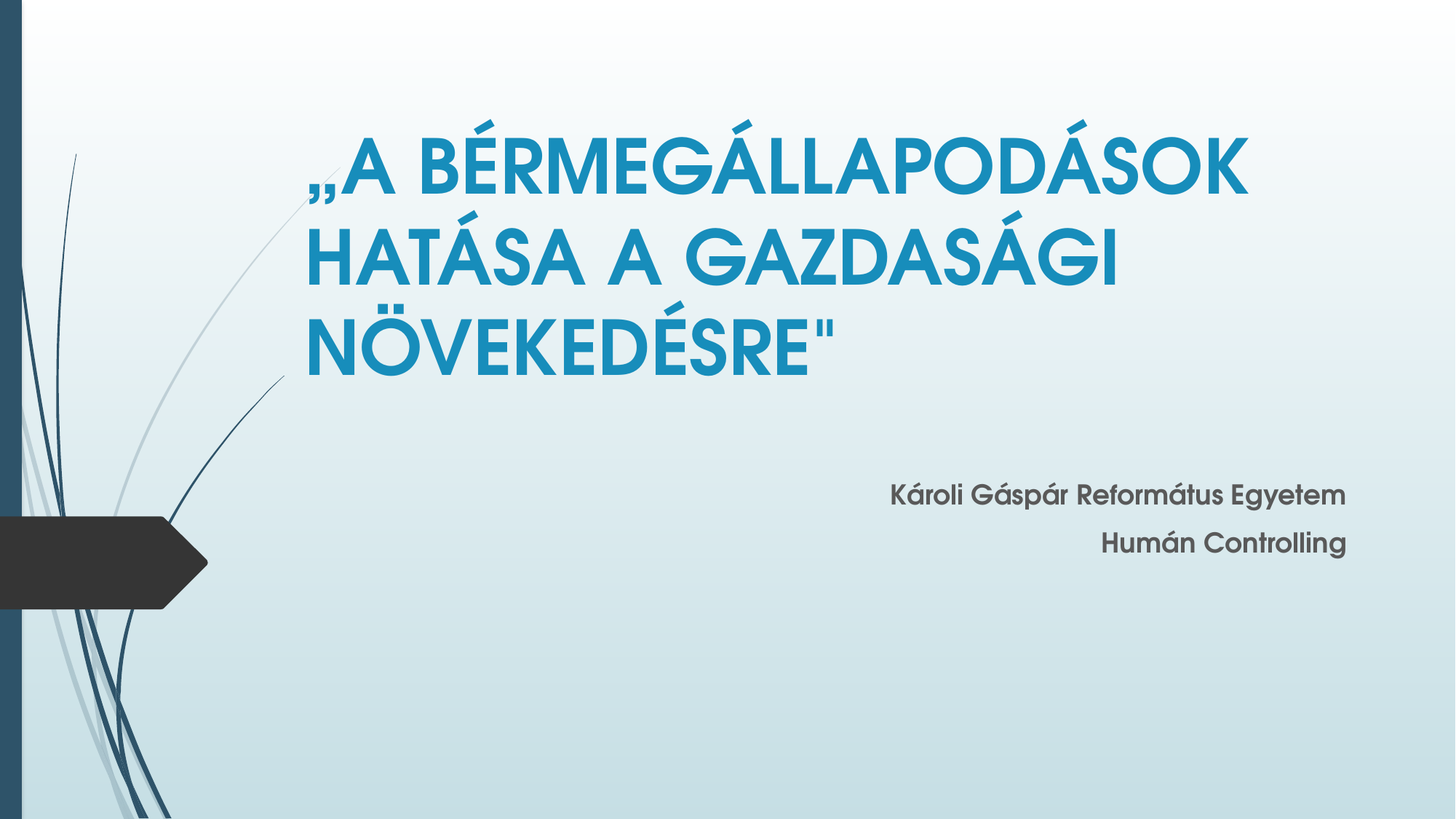

# „A BÉRMEGÁLLAPODÁSOK HATÁSA A GAZDASÁGI NÖVEKEDÉSRE"
Károli Gáspár Református Egyetem
Humán Controlling